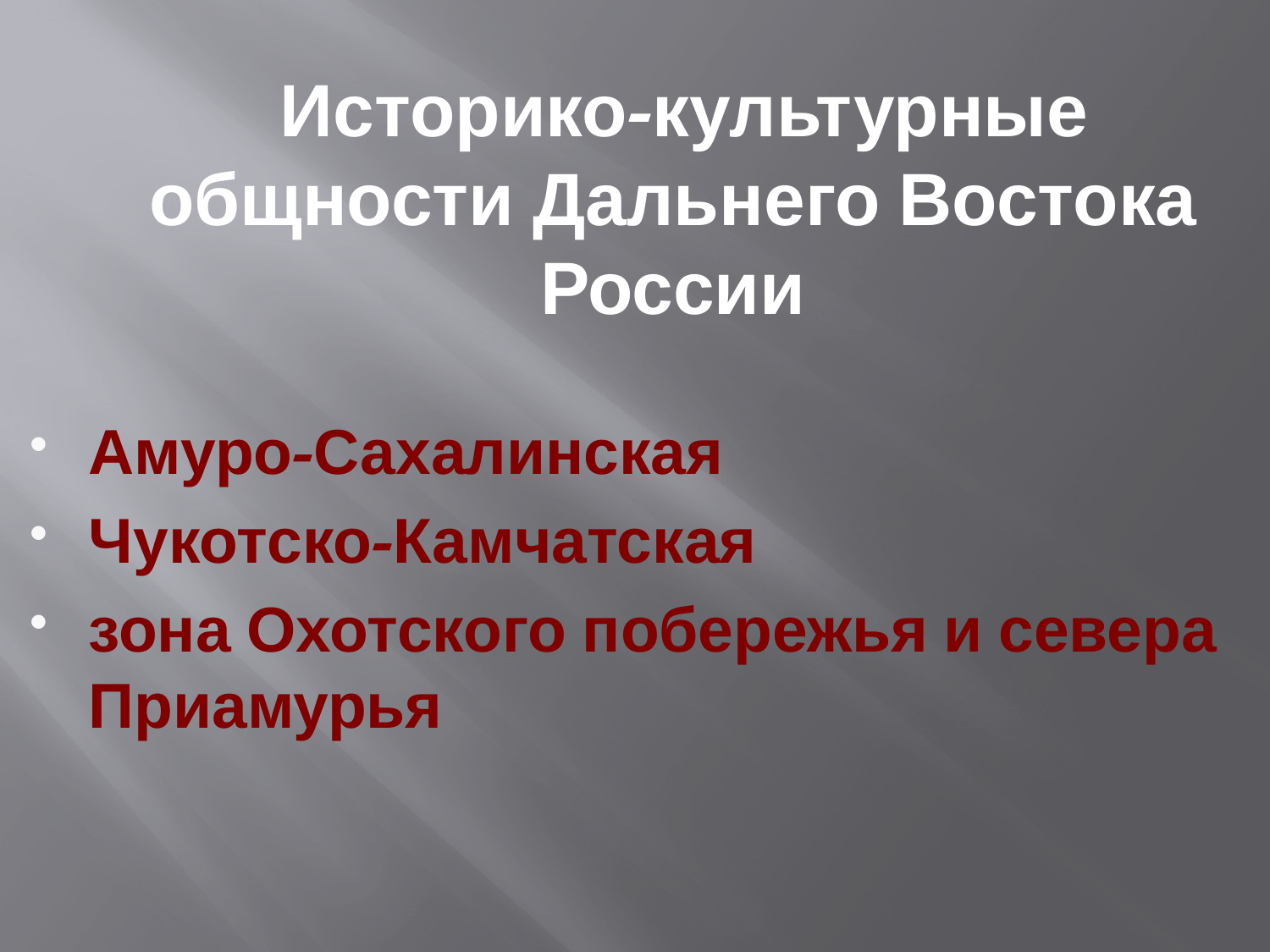

Историко-культурные общности Дальнего Востока России

Амуро-Сахалинская
Чукотско-Камчатская
зона Охотского побережья и севера Приамурья